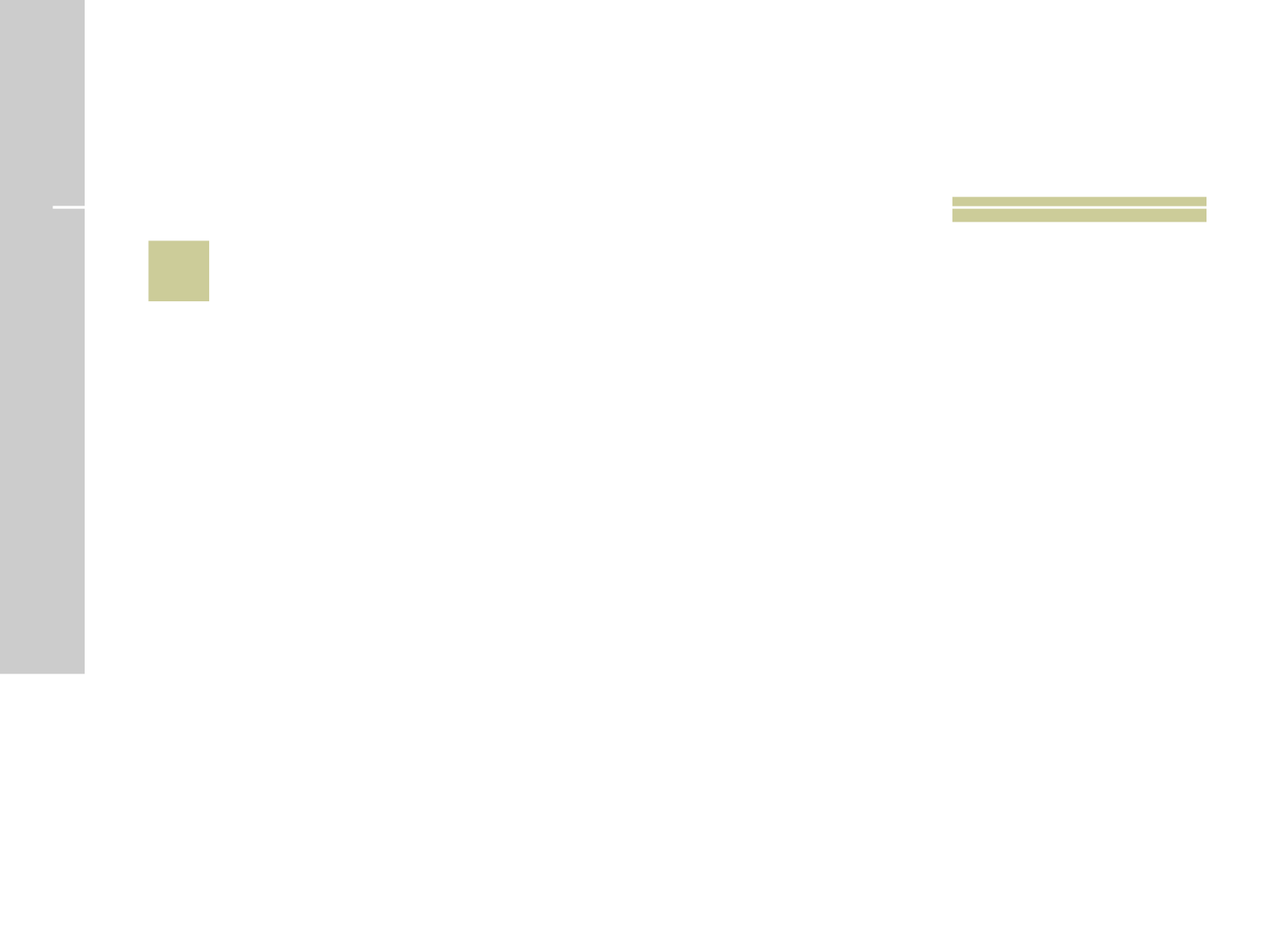

# 22
 Nome que se dá ao primeiro leite produzido pela mãe depois de dar à luz?